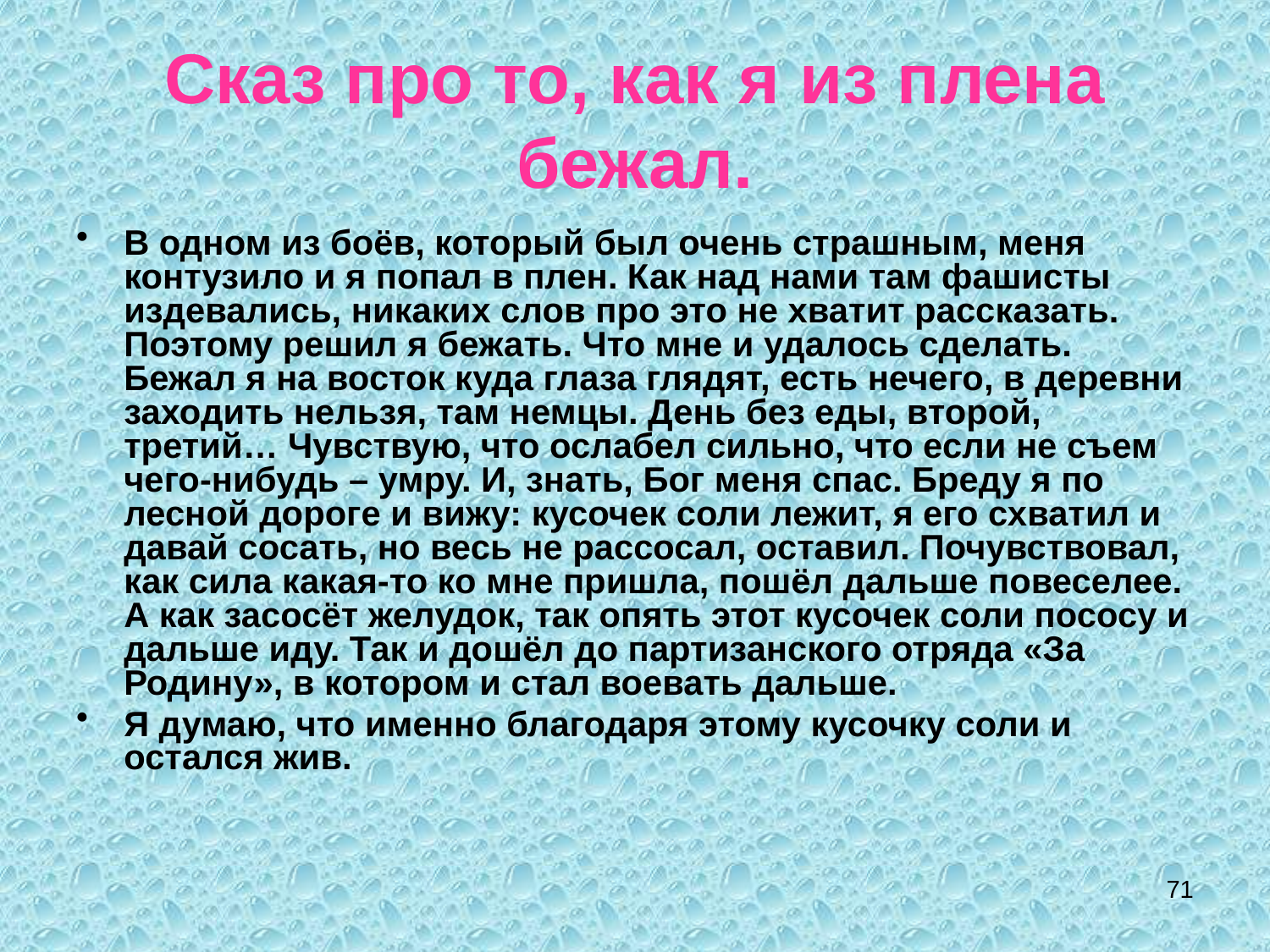

# Сказ про то, как я из плена бежал.
В одном из боёв, который был очень страшным, меня контузило и я попал в плен. Как над нами там фашисты издевались, никаких слов про это не хватит рассказать. Поэтому решил я бежать. Что мне и удалось сделать. Бежал я на восток куда глаза глядят, есть нечего, в деревни заходить нельзя, там немцы. День без еды, второй, третий… Чувствую, что ослабел сильно, что если не съем чего-нибудь – умру. И, знать, Бог меня спас. Бреду я по лесной дороге и вижу: кусочек соли лежит, я его схватил и давай сосать, но весь не рассосал, оставил. Почувствовал, как сила какая-то ко мне пришла, пошёл дальше повеселее. А как засосёт желудок, так опять этот кусочек соли пососу и дальше иду. Так и дошёл до партизанского отряда «За Родину», в котором и стал воевать дальше.
Я думаю, что именно благодаря этому кусочку соли и остался жив.
71